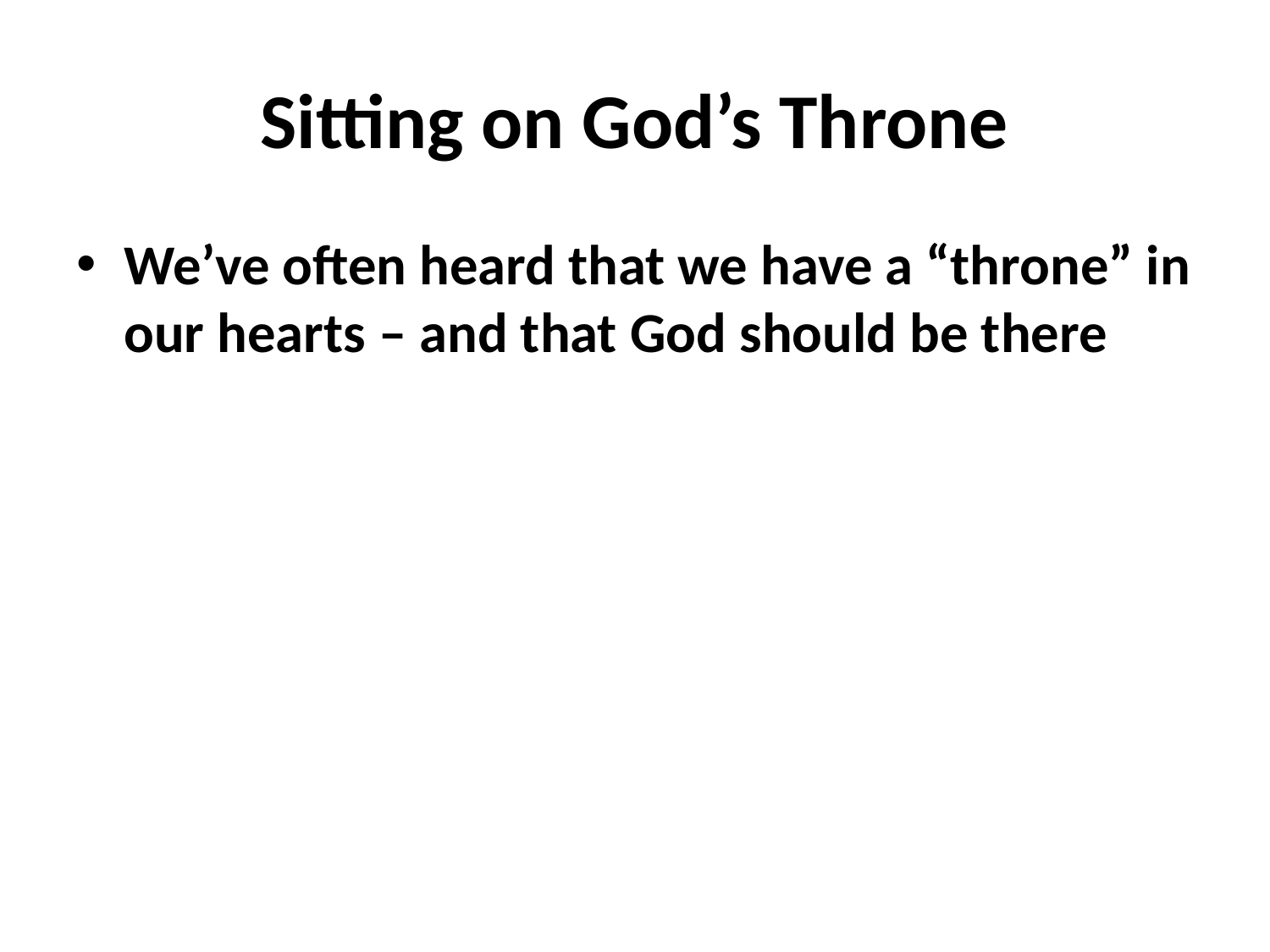

# Sitting on God’s Throne
We’ve often heard that we have a “throne” in our hearts – and that God should be there